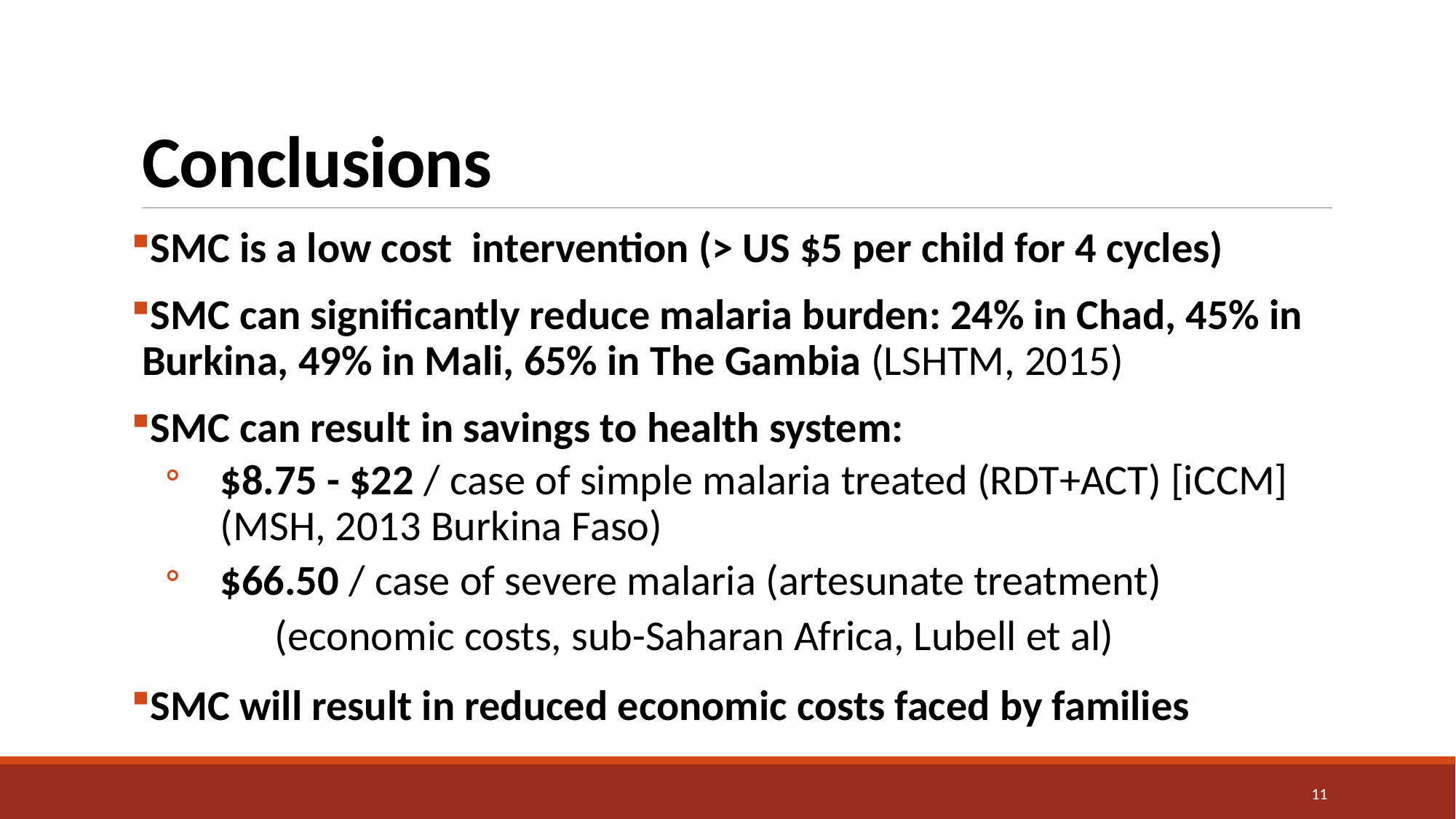

# Conclusions
SMC is a low cost  intervention (> US $5 per child for 4 cycles)
SMC can significantly reduce malaria burden: 24% in Chad, 45% in Burkina, 49% in Mali, 65% in The Gambia (LSHTM, 2015)
SMC can result in savings to health system:
$8.75 - $22 / case of simple malaria treated (RDT+ACT) [iCCM] (MSH, 2013 Burkina Faso)
$66.50 / case of severe malaria (artesunate treatment)
	(economic costs, sub-Saharan Africa, Lubell et al)
SMC will result in reduced economic costs faced by families

11